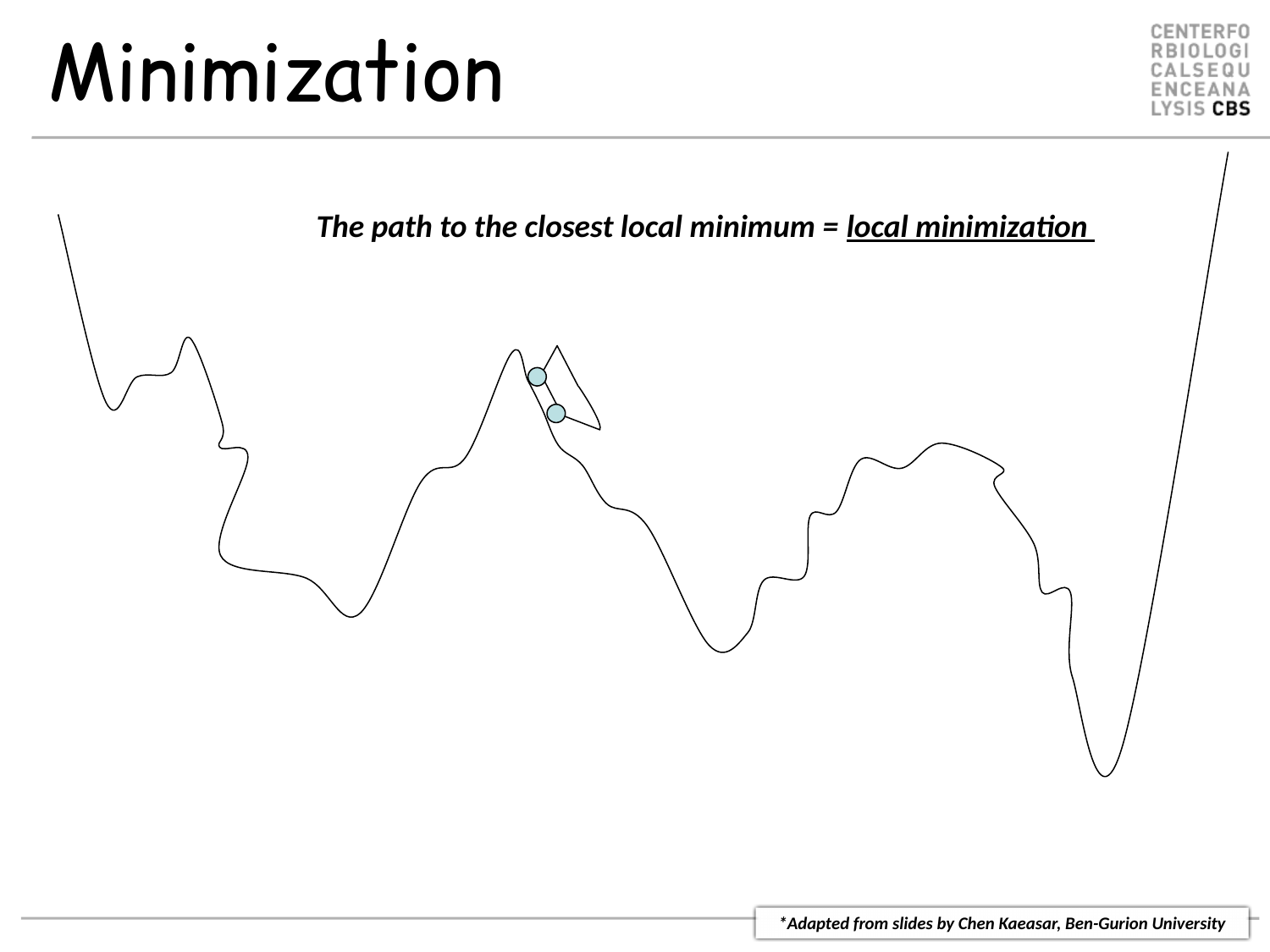

Minimization

The path to the closest local minimum = local minimization

*Adapted from slides by Chen Kaeasar, Ben-Gurion University